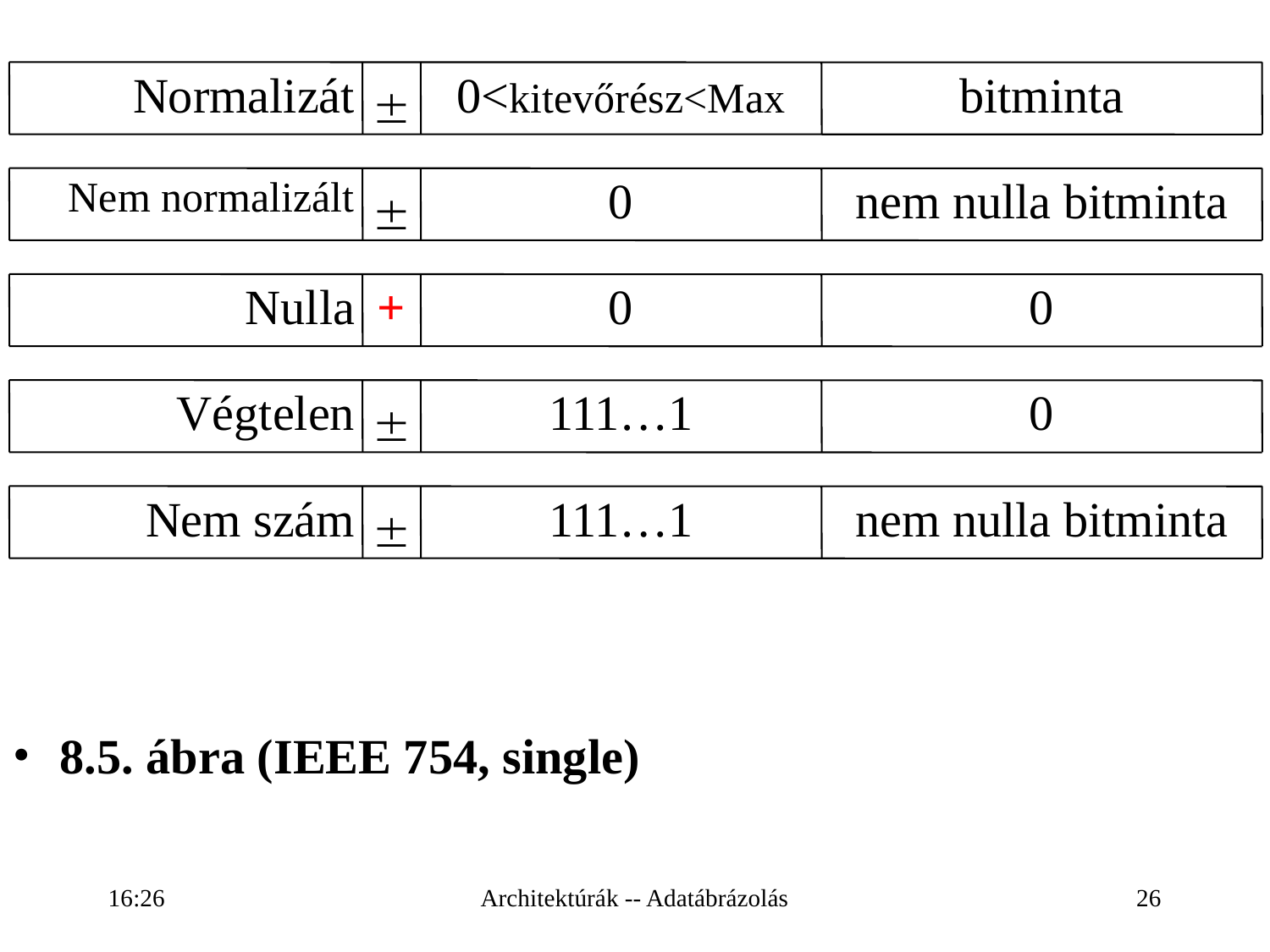

Normalizát

±

0<kitevőrész<Max

bitminta

Nem normalizált

±

0

nem nulla bitminta

Nulla

+

0

0

Végtelen

±

111…1

0

Nem szám

±

111…1

nem nulla bitminta

# 8.5. ábra (IEEE 754, single)
16:26
Architektúrák -- Adatábrázolás
26